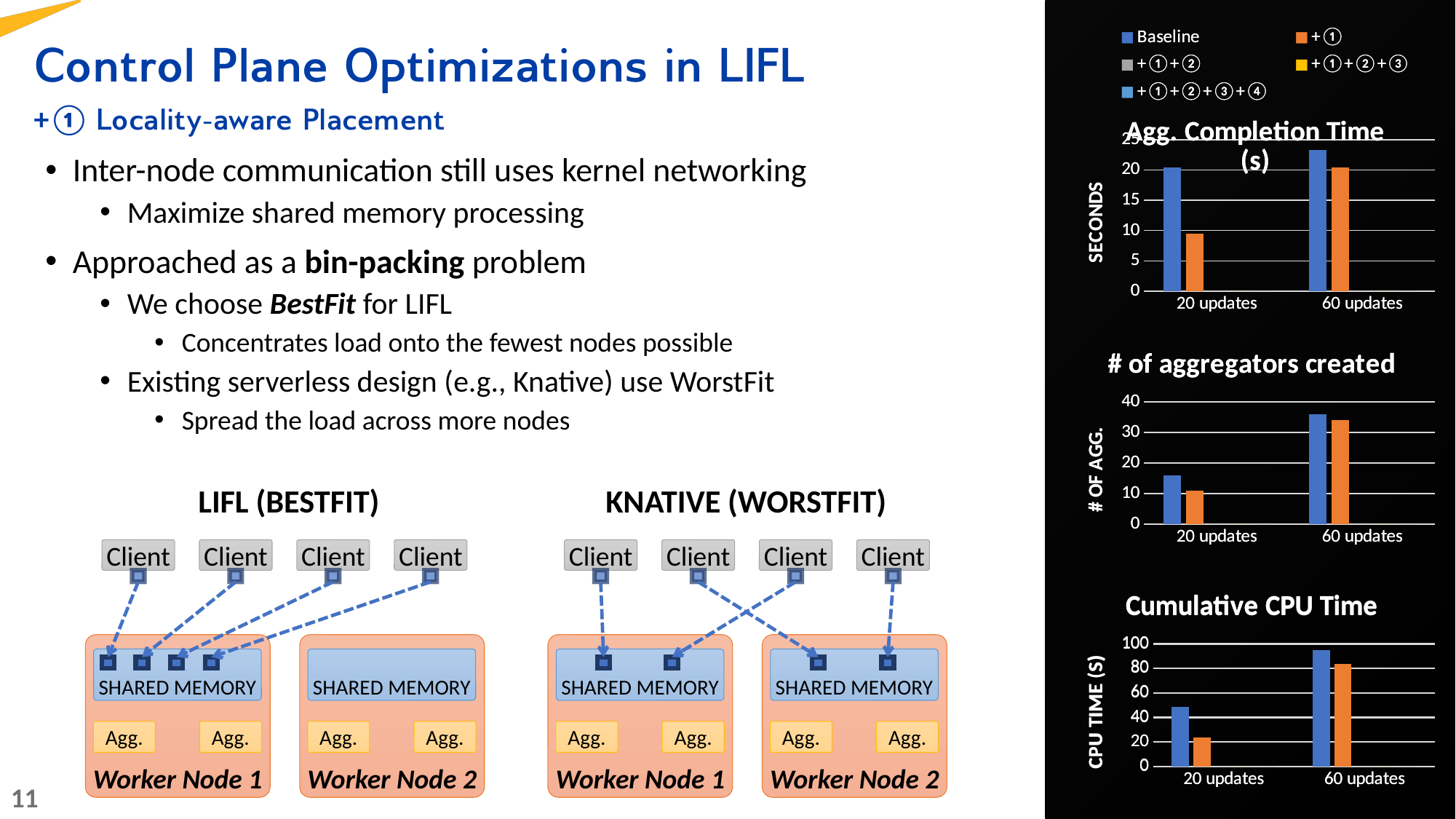

### Chart: Agg. Completion Time (s)

| Category | Baseline | +① | +①+② | +①+②+③ | +①+②+③+④ |
|---|---|---|---|---|---|
| 20 updates | 20.36 | 0.0 | 0.0 | 0.0 | 0.0 |
| 60 updates | 23.27 | 0.0 | 0.0 | 0.0 | 0.0 |

### Chart: Agg. Completion Time (s)

| Category | Baseline | +① | +①+② | +①+②+③ | +①+②+③+④ |
|---|---|---|---|---|---|
| 20 updates | 20.36 | 9.54 | 0.0 | 0.0 | 0.0 |
| 60 updates | 23.27 | 20.45 | 0.0 | 0.0 | 0.0 |
Control Plane Optimizations in LIFL
+① Locality-aware Placement
Inter-node communication still uses kernel networking
Maximize shared memory processing
Approached as a bin-packing problem
We choose BestFit for LIFL
Concentrates load onto the fewest nodes possible
Existing serverless design (e.g., Knative) use WorstFit
Spread the load across more nodes

### Chart: # of aggregators created

| Category | Baseline | +① | +①+② | +①+②+③ | +①+②+③+④ |
|---|---|---|---|---|---|
| 20 updates | 16.0 | 0.0 | 0.0 | 0.0 | 0.0 |
| 60 updates | 36.0 | 0.0 | 0.0 | 0.0 | 0.0 |

### Chart: # of aggregators created

| Category | Baseline | +① | +①+② | +①+②+③ | +①+②+③+④ |
|---|---|---|---|---|---|
| 20 updates | 16.0 | 11.0 | 0.0 | 0.0 | 0.0 |
| 60 updates | 36.0 | 34.0 | 0.0 | 0.0 | 0.0 |
KNATIVE (WORSTFIT)
LIFL (BESTFIT)
Client
Client
Client
Client
Client
Client
Client
Client

### Chart: Cumulative CPU Time

| Category | Baseline | +① | +①+② | +①+②+③ | +①+②+③+④ |
|---|---|---|---|---|---|
| 20 updates | 48.26 | 0.0 | 0.0 | 0.0 | 0.0 |
| 60 updates | 94.46 | 0.0 | 0.0 | 0.0 | 0.0 |

### Chart: Cumulative CPU Time

| Category | Baseline | +① | +①+② | +①+②+③ | +①+②+③+④ |
|---|---|---|---|---|---|
| 20 updates | 48.26 | 23.73 | 0.0 | 0.0 | 0.0 |
| 60 updates | 94.46 | 84.19 | 0.0 | 0.0 | 0.0 |
Worker Node 1
Worker Node 2
Worker Node 1
Worker Node 2
SHARED MEMORY
SHARED MEMORY
SHARED MEMORY
SHARED MEMORY

Agg.
Agg.
Agg.
Agg.
Agg.
Agg.
Agg.
Agg.